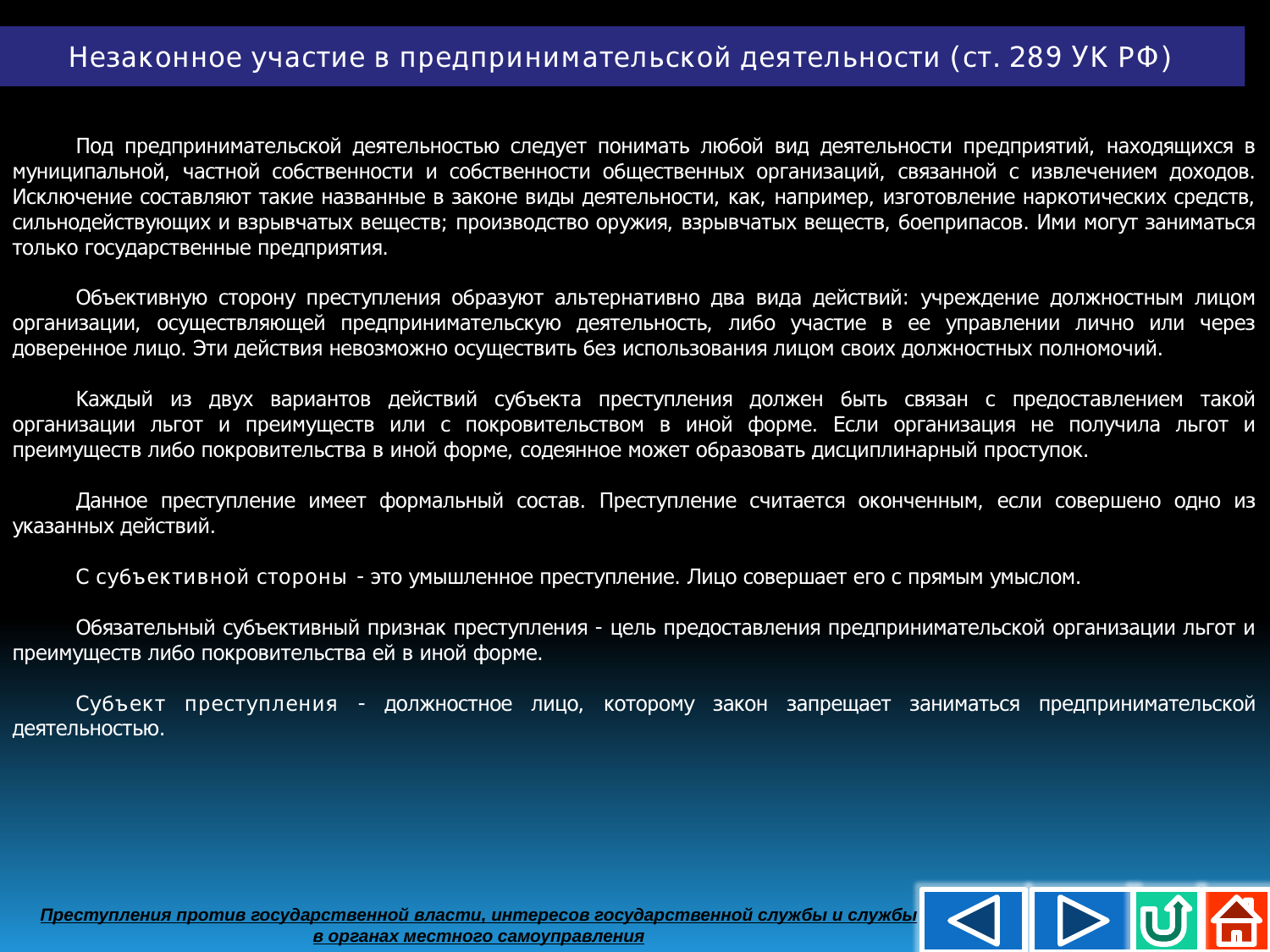

Незаконное участие в предпринимательской деятельности (ст. 289 УК РФ)
Под предпринимательской деятельностью следует понимать любой вид деятельности предприятий, находящихся в муниципальной, частной собственности и собственности общественных организаций, связанной с извлечением доходов. Исключение составляют такие названные в законе виды деятельности, как, например, изготовление наркотических средств, сильнодействующих и взрывчатых веществ; производство оружия, взрывчатых веществ, боеприпасов. Ими могут заниматься только государственные предприятия.

Объективную сторону преступления образуют альтернативно два вида действий: учреждение должностным лицом организации, осуществляющей предпринимательскую деятельность, либо участие в ее управлении лично или через доверенное лицо. Эти действия невозможно осуществить без использования лицом своих должностных полномочий.

Каждый из двух вариантов действий субъекта преступления должен быть связан с предоставлением такой организации льгот и преимуществ или с покровительством в иной форме. Если организация не получила льгот и преимуществ либо покровительства в иной форме, содеянное может образовать дисциплинарный проступок.

Данное преступление имеет формальный состав. Преступление считается оконченным, если совершено одно из указанных действий.

С субъективной стороны - это умышленное преступление. Лицо совершает его с прямым умыслом.

Обязательный субъективный признак преступления - цель предоставления предпринимательской организации льгот и преимуществ либо покровительства ей в иной форме.

Субъект преступления - должностное лицо, которому закон запрещает заниматься предпринимательской деятельностью.

Преступления против государственной власти, интересов государственной службы и службы в органах местного самоуправления